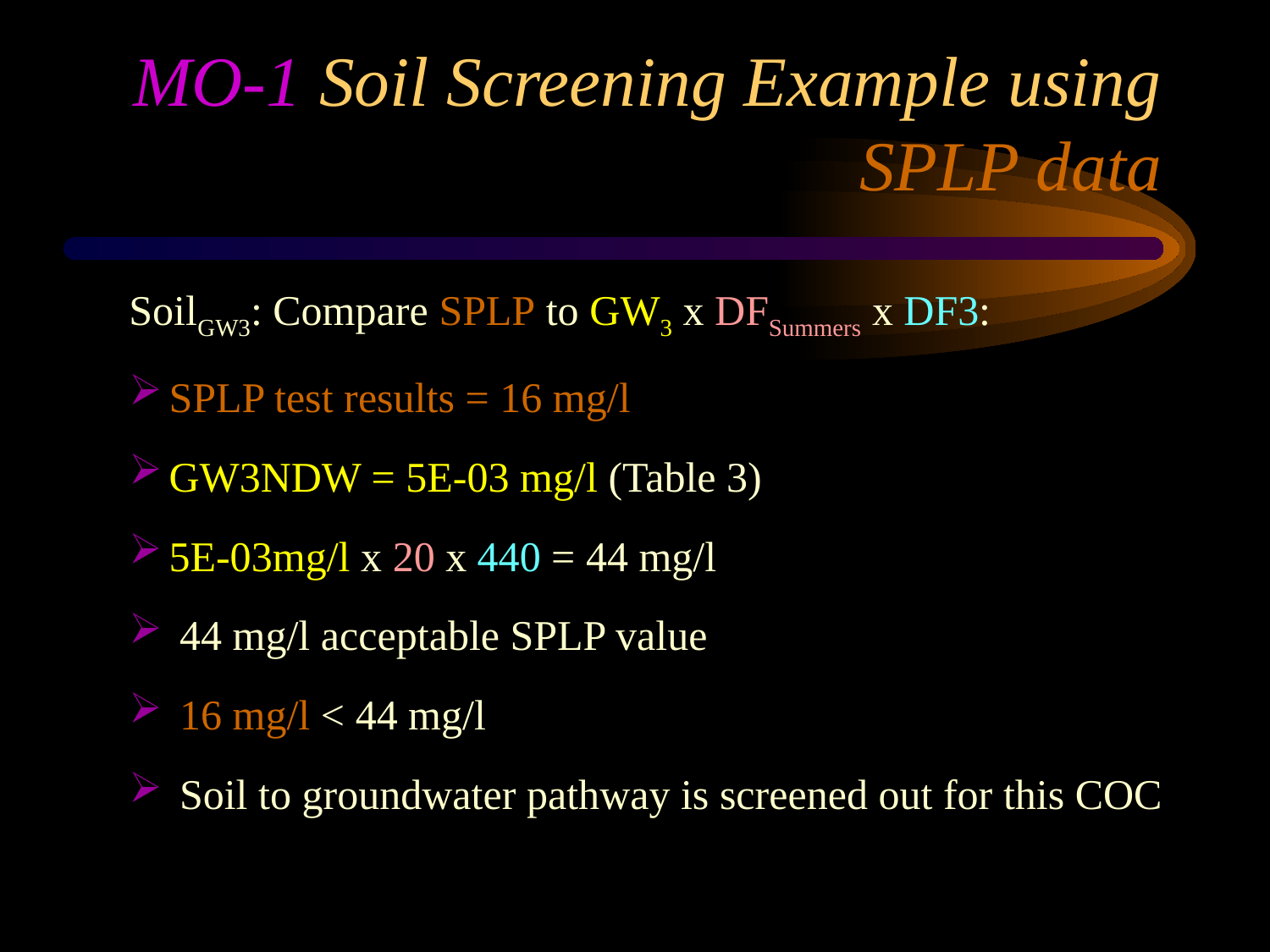

# MO-1 Soil Screening Example using SPLP data
SoilGW3: Compare SPLP to GW3 x DFSummers x DF3:
SPLP test results = 16 mg/l
GW3NDW = 5E-03 mg/l (Table 3)
5E-03mg/l x 20 x 440 = 44 mg/l
 44 mg/l acceptable SPLP value
 16 mg/l < 44 mg/l
 Soil to groundwater pathway is screened out for this COC